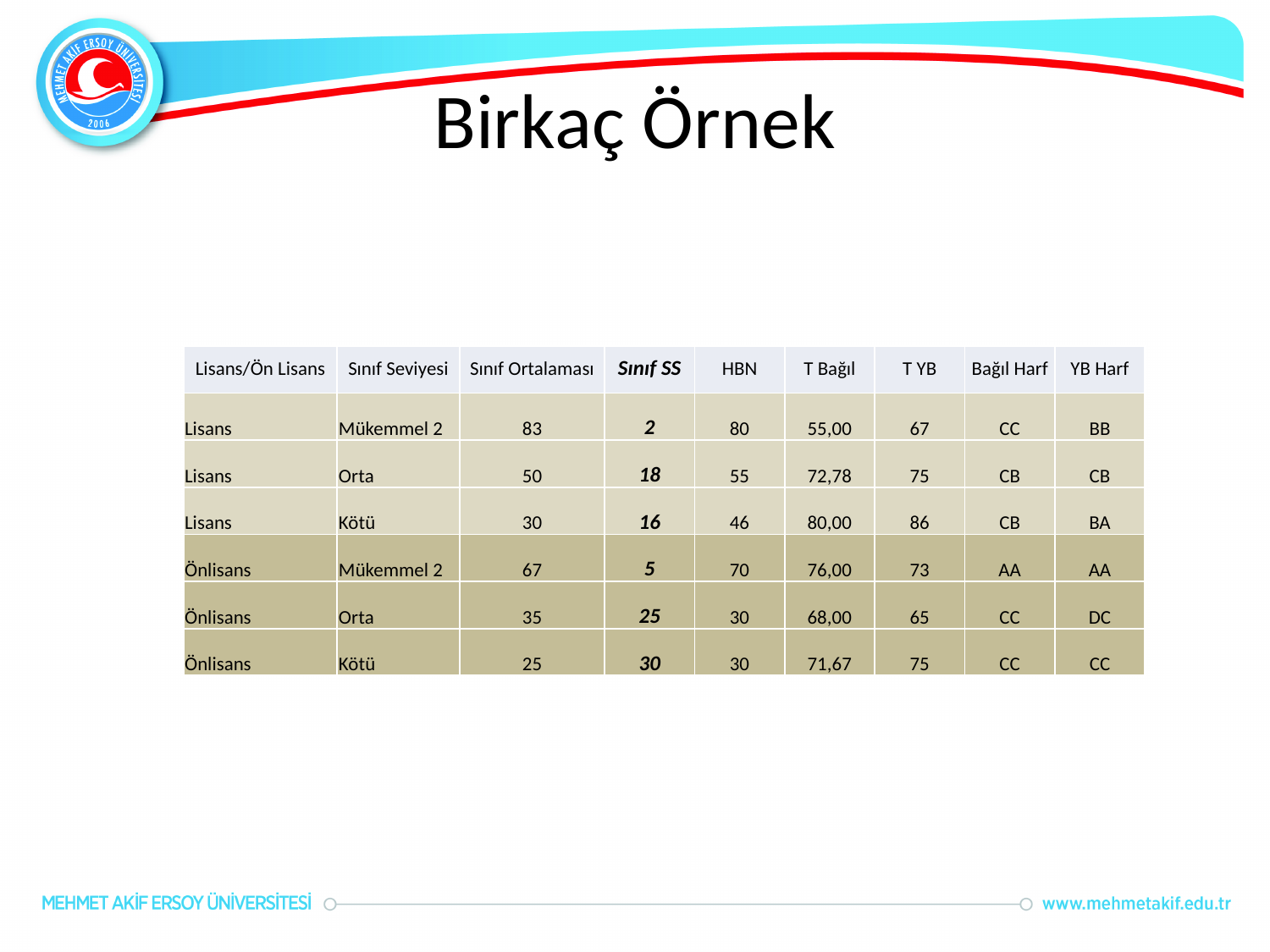

# Birkaç Örnek
| Lisans/Ön Lisans | Sınıf Seviyesi | Sınıf Ortalaması | Sınıf SS | HBN | T Bağıl | T YB | Bağıl Harf | YB Harf |
| --- | --- | --- | --- | --- | --- | --- | --- | --- |
| Lisans | Mükemmel 2 | 83 | 2 | 80 | 55,00 | 67 | CC | BB |
| Lisans | Orta | 50 | 18 | 55 | 72,78 | 75 | CB | CB |
| Lisans | Kötü | 30 | 16 | 46 | 80,00 | 86 | CB | BA |
| Önlisans | Mükemmel 2 | 67 | 5 | 70 | 76,00 | 73 | AA | AA |
| Önlisans | Orta | 35 | 25 | 30 | 68,00 | 65 | CC | DC |
| Önlisans | Kötü | 25 | 30 | 30 | 71,67 | 75 | CC | CC |